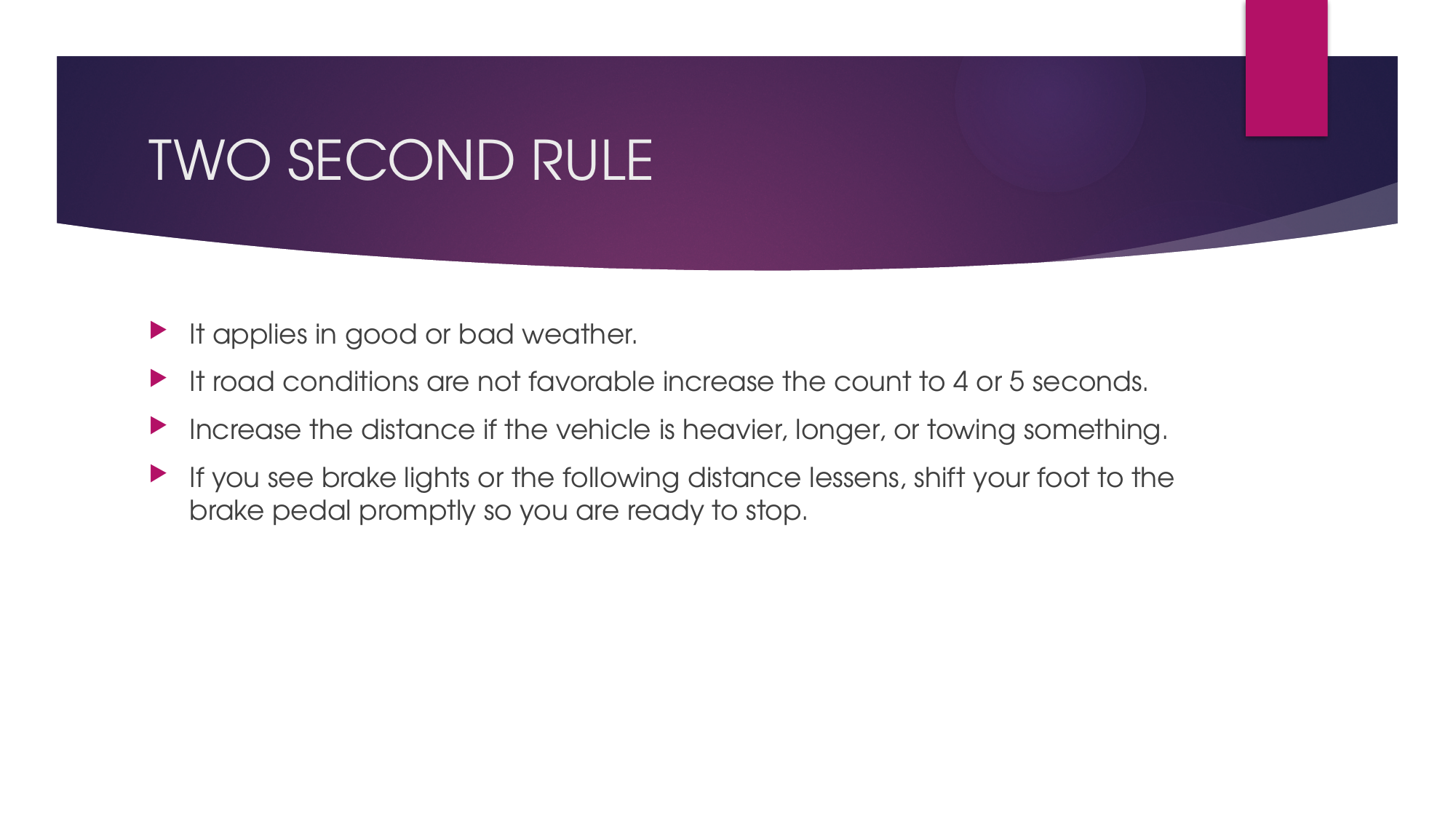

# TWO SECOND RULE
It applies in good or bad weather.
It road conditions are not favorable increase the count to 4 or 5 seconds.
Increase the distance if the vehicle is heavier, longer, or towing something.
If you see brake lights or the following distance lessens, shift your foot to the brake pedal promptly so you are ready to stop.